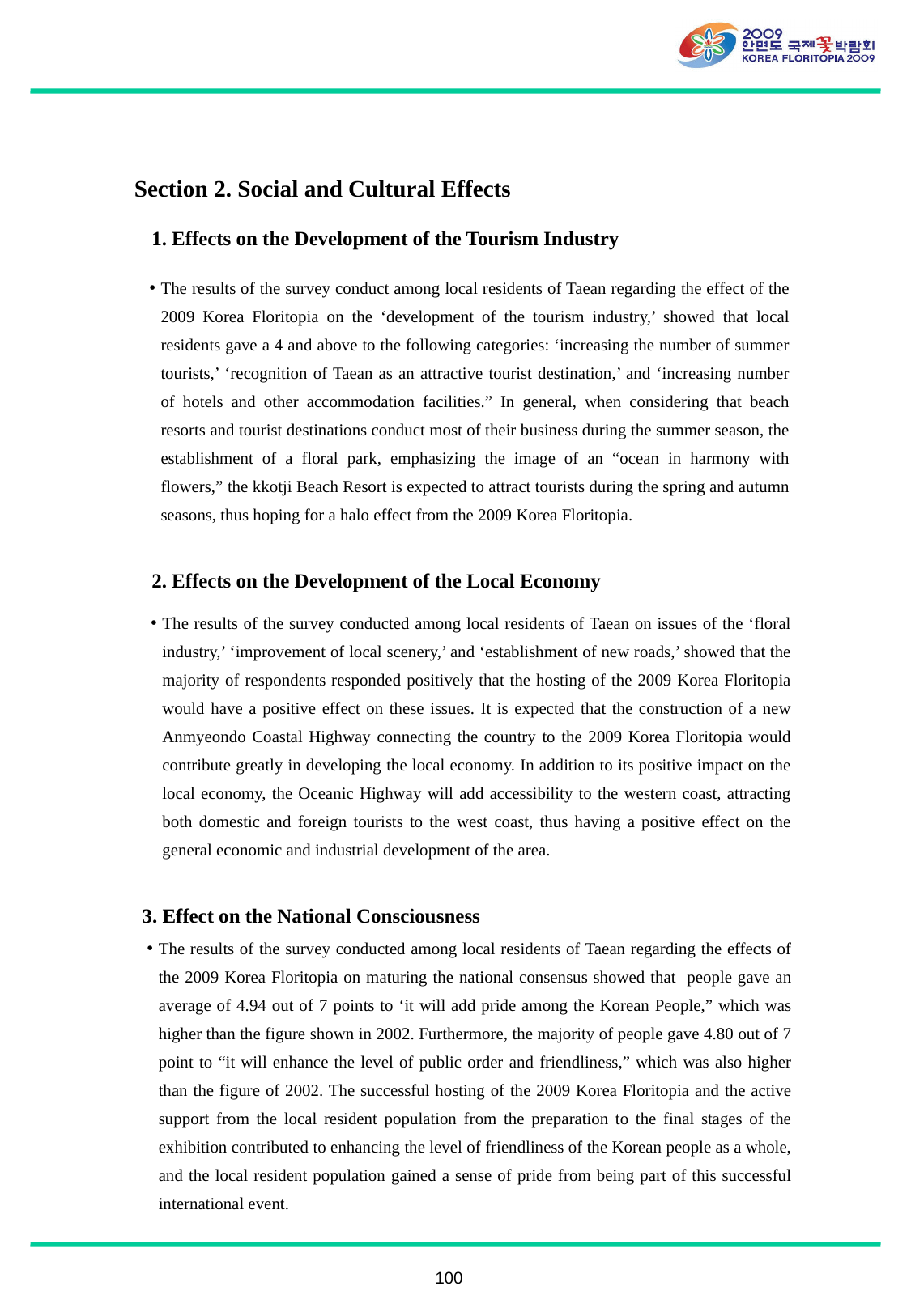

Section 2. Social and Cultural Effects
1. Effects on the Development of the Tourism Industry
The results of the survey conduct among local residents of Taean regarding the effect of the 2009 Korea Floritopia on the ‘development of the tourism industry,’ showed that local residents gave a 4 and above to the following categories: ‘increasing the number of summer tourists,’ ‘recognition of Taean as an attractive tourist destination,’ and ‘increasing number of hotels and other accommodation facilities.” In general, when considering that beach resorts and tourist destinations conduct most of their business during the summer season, the establishment of a floral park, emphasizing the image of an “ocean in harmony with flowers,” the kkotji Beach Resort is expected to attract tourists during the spring and autumn seasons, thus hoping for a halo effect from the 2009 Korea Floritopia.

2. Effects on the Development of the Local Economy
The results of the survey conducted among local residents of Taean on issues of the ‘floral industry,’ ‘improvement of local scenery,’ and ‘establishment of new roads,’ showed that the majority of respondents responded positively that the hosting of the 2009 Korea Floritopia would have a positive effect on these issues. It is expected that the construction of a new Anmyeondo Coastal Highway connecting the country to the 2009 Korea Floritopia would contribute greatly in developing the local economy. In addition to its positive impact on the local economy, the Oceanic Highway will add accessibility to the western coast, attracting both domestic and foreign tourists to the west coast, thus having a positive effect on the general economic and industrial development of the area.
3. Effect on the National Consciousness
The results of the survey conducted among local residents of Taean regarding the effects of the 2009 Korea Floritopia on maturing the national consensus showed that  people gave an average of 4.94 out of 7 points to ‘it will add pride among the Korean People,” which was higher than the figure shown in 2002. Furthermore, the majority of people gave 4.80 out of 7 point to “it will enhance the level of public order and friendliness,” which was also higher than the figure of 2002. The successful hosting of the 2009 Korea Floritopia and the active support from the local resident population from the preparation to the final stages of the exhibition contributed to enhancing the level of friendliness of the Korean people as a whole, and the local resident population gained a sense of pride from being part of this successful international event.
100